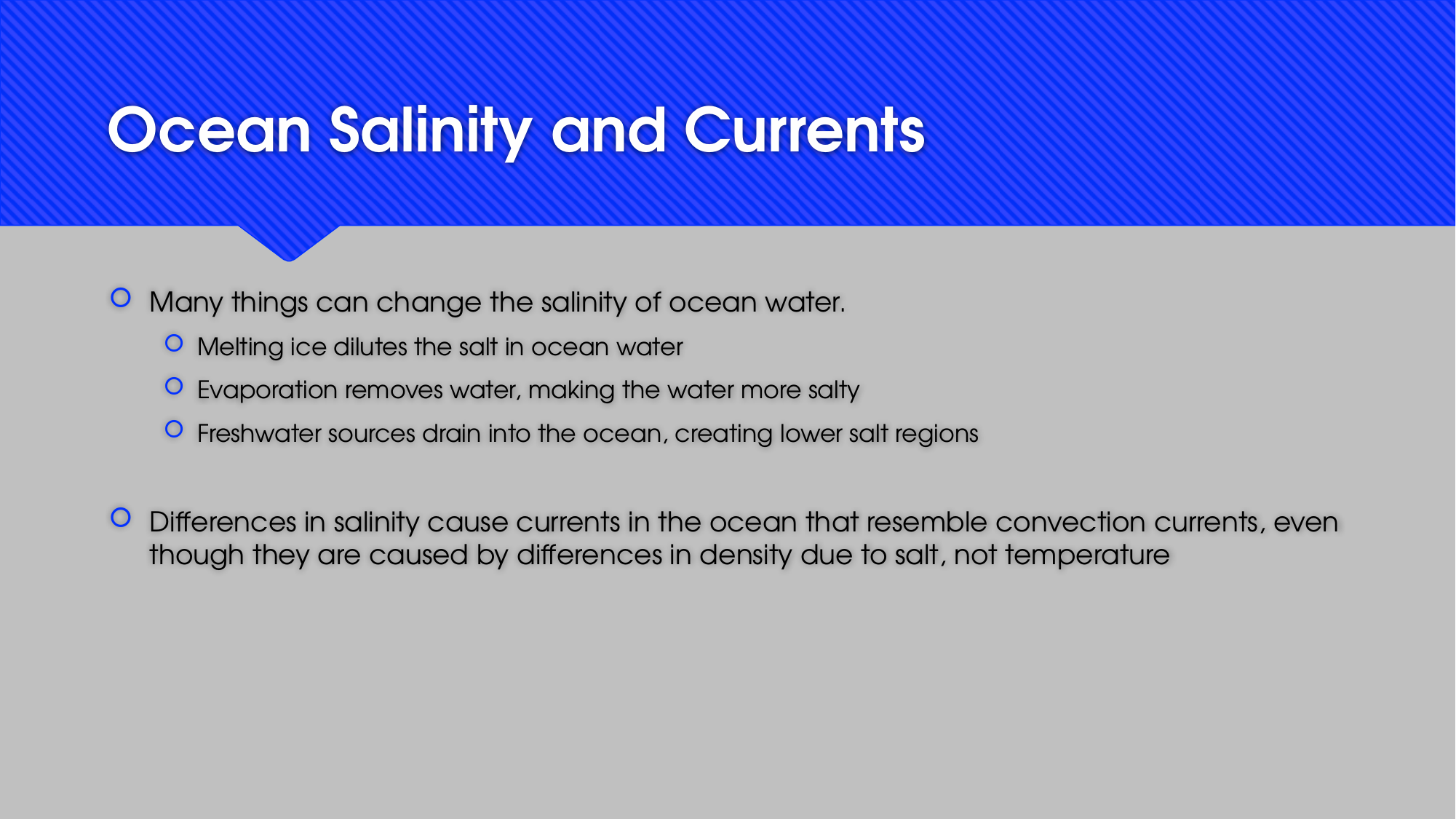

# Ocean Salinity and Currents
Many things can change the salinity of ocean water.
Melting ice dilutes the salt in ocean water
Evaporation removes water, making the water more salty
Freshwater sources drain into the ocean, creating lower salt regions

Differences in salinity cause currents in the ocean that resemble convection currents, even though they are caused by differences in density due to salt, not temperature